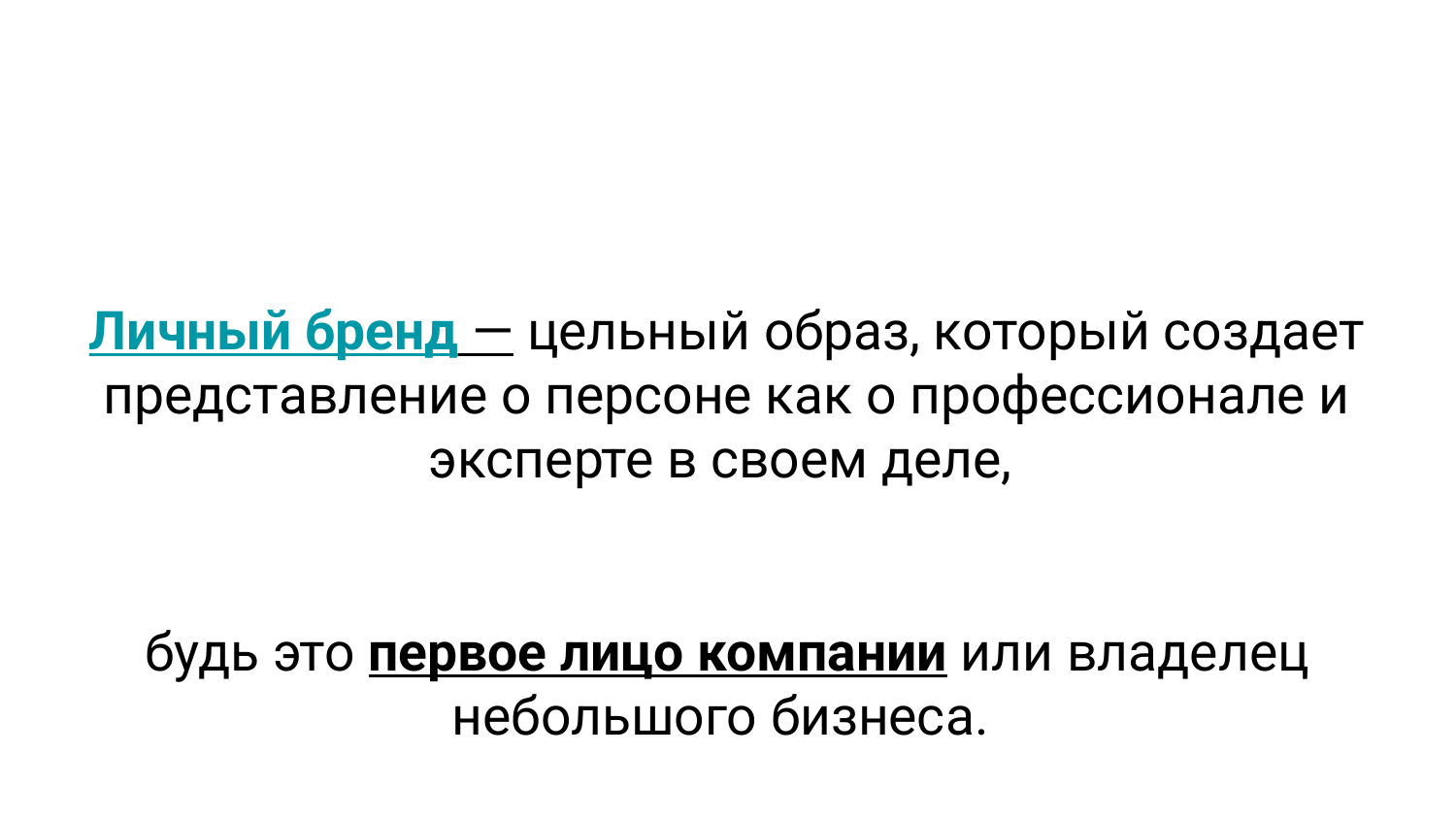

# Личный бренд — цельный образ, который создает представление о персоне как о профессионале и эксперте в своем деле,

будь это первое лицо компании или владелец небольшого бизнеса.